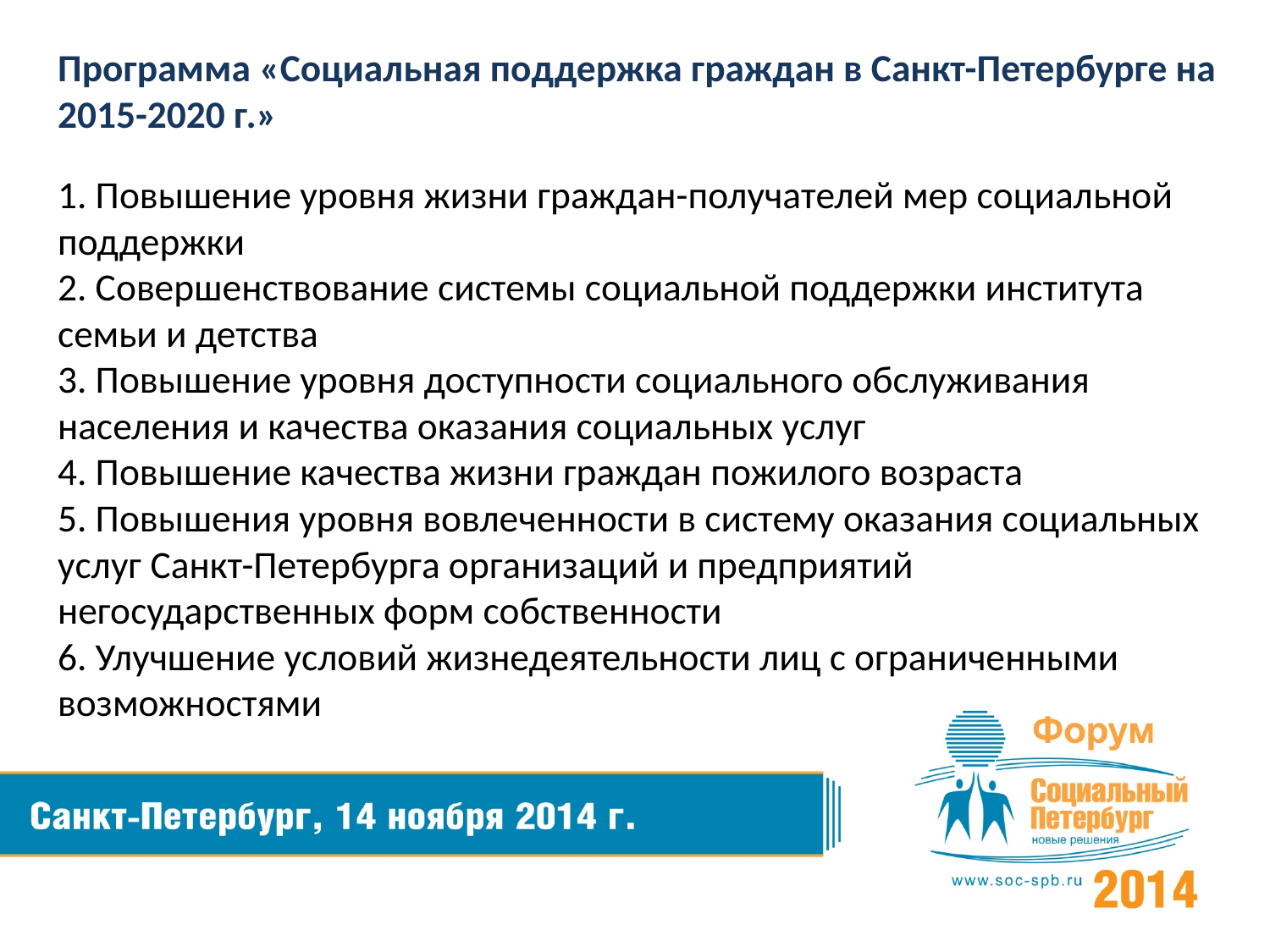

# Программа «Социальная поддержка граждан в Санкт-Петербурге на 2015-2020 г.» 1. Повышение уровня жизни граждан-получателей мер социальной поддержки 2. Совершенствование системы социальной поддержки института семьи и детства 3. Повышение уровня доступности социального обслуживания населения и качества оказания социальных услуг 4. Повышение качества жизни граждан пожилого возраста 5. Повышения уровня вовлеченности в систему оказания социальных услуг Санкт-Петербурга организаций и предприятий негосударственных форм собственности 6. Улучшение условий жизнедеятельности лиц с ограниченными возможностями